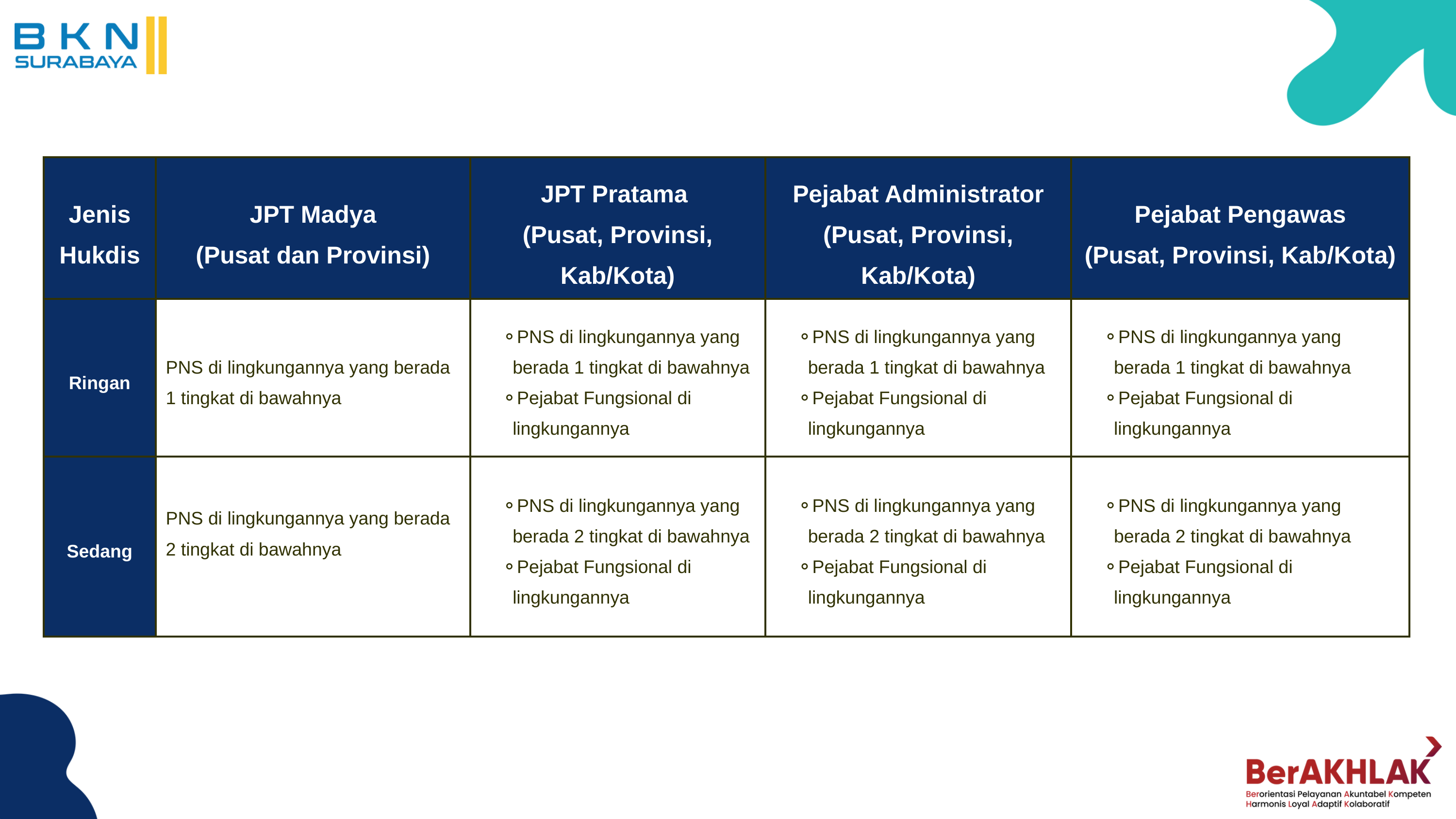

| Jenis Hukdis | JPT Madya (Pusat dan Provinsi) | JPT Pratama (Pusat, Provinsi, Kab/Kota) | Pejabat Administrator (Pusat, Provinsi, Kab/Kota) | Pejabat Pengawas (Pusat, Provinsi, Kab/Kota) |
| --- | --- | --- | --- | --- |
| Ringan | PNS di lingkungannya yang berada 1 tingkat di bawahnya | PNS di lingkungannya yang berada 1 tingkat di bawahnya Pejabat Fungsional di lingkungannya | PNS di lingkungannya yang berada 1 tingkat di bawahnya Pejabat Fungsional di lingkungannya | PNS di lingkungannya yang berada 1 tingkat di bawahnya Pejabat Fungsional di lingkungannya |
| Sedang | PNS di lingkungannya yang berada 2 tingkat di bawahnya | PNS di lingkungannya yang berada 2 tingkat di bawahnya Pejabat Fungsional di lingkungannya | PNS di lingkungannya yang berada 2 tingkat di bawahnya Pejabat Fungsional di lingkungannya | PNS di lingkungannya yang berada 2 tingkat di bawahnya Pejabat Fungsional di lingkungannya |